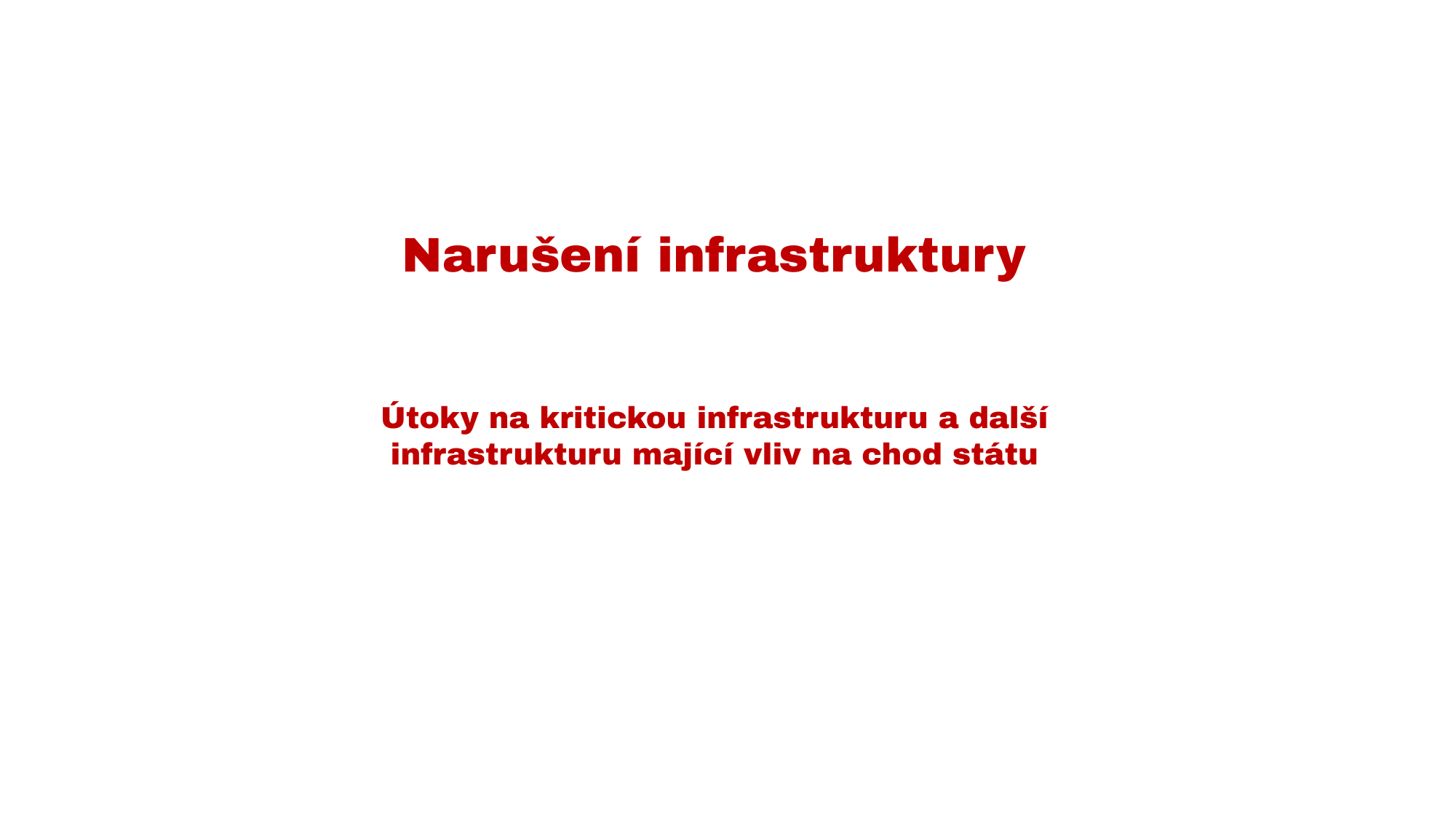

Narušení infrastruktury

Útoky na kritickou infrastrukturu a další infrastrukturu mající vliv na chod státu